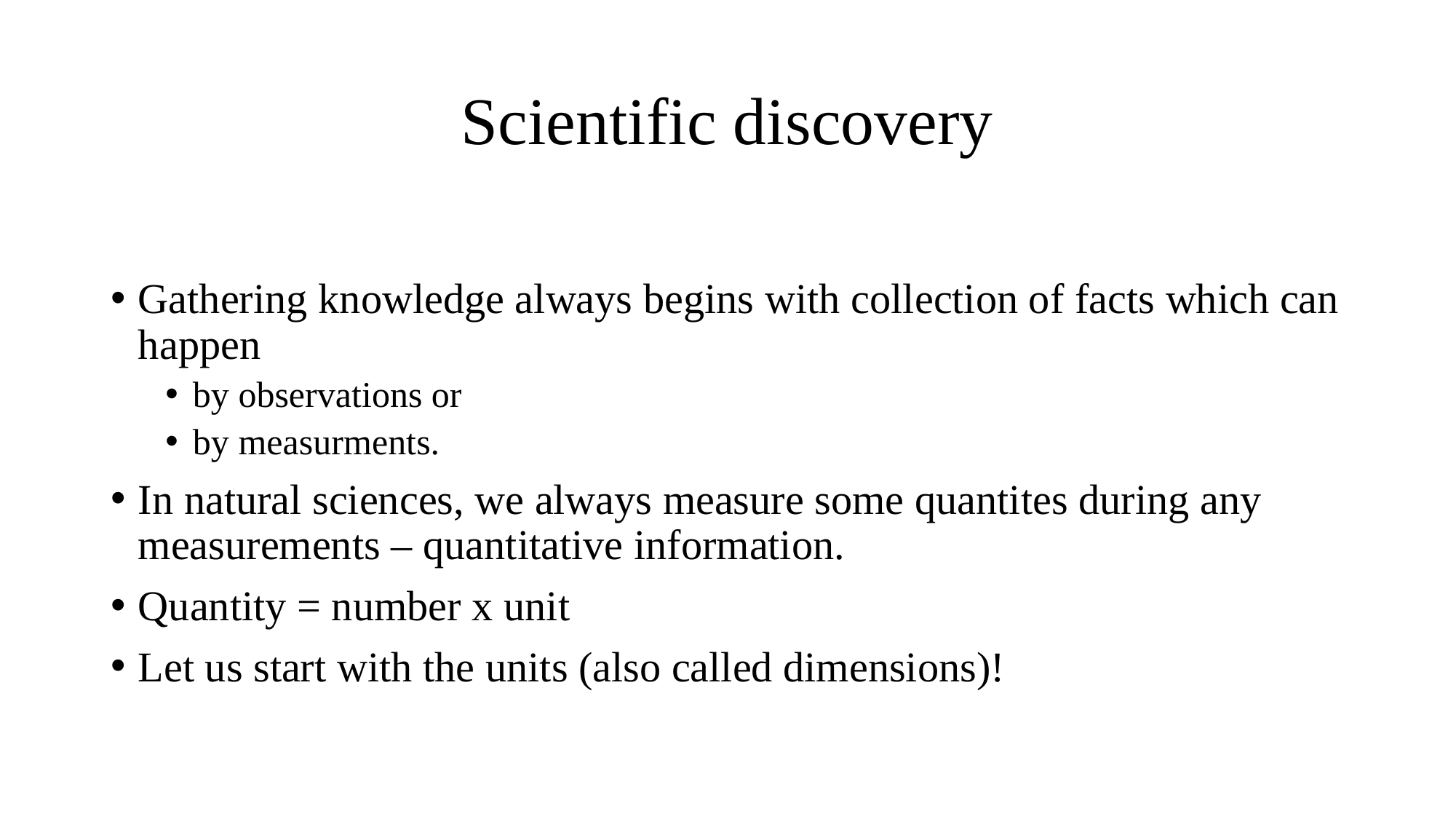

# Scientific discovery
Gathering knowledge always begins with collection of facts which can happen
by observations or
by measurments.
In natural sciences, we always measure some quantites during any measurements – quantitative information.
Quantity = number x unit
Let us start with the units (also called dimensions)!